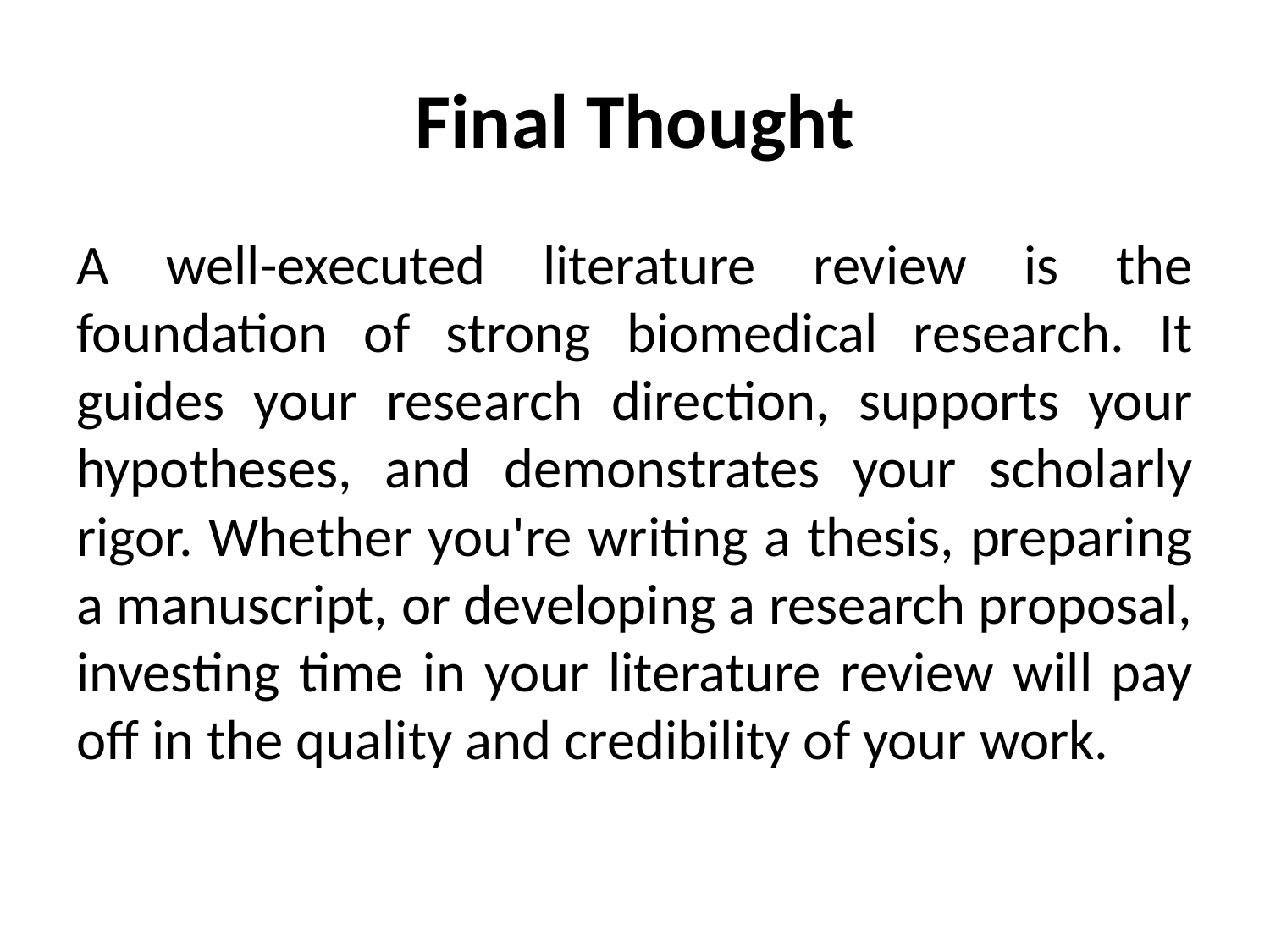

# Final Thought
A well-executed literature review is the foundation of strong biomedical research. It guides your research direction, supports your hypotheses, and demonstrates your scholarly rigor. Whether you're writing a thesis, preparing a manuscript, or developing a research proposal, investing time in your literature review will pay off in the quality and credibility of your work.